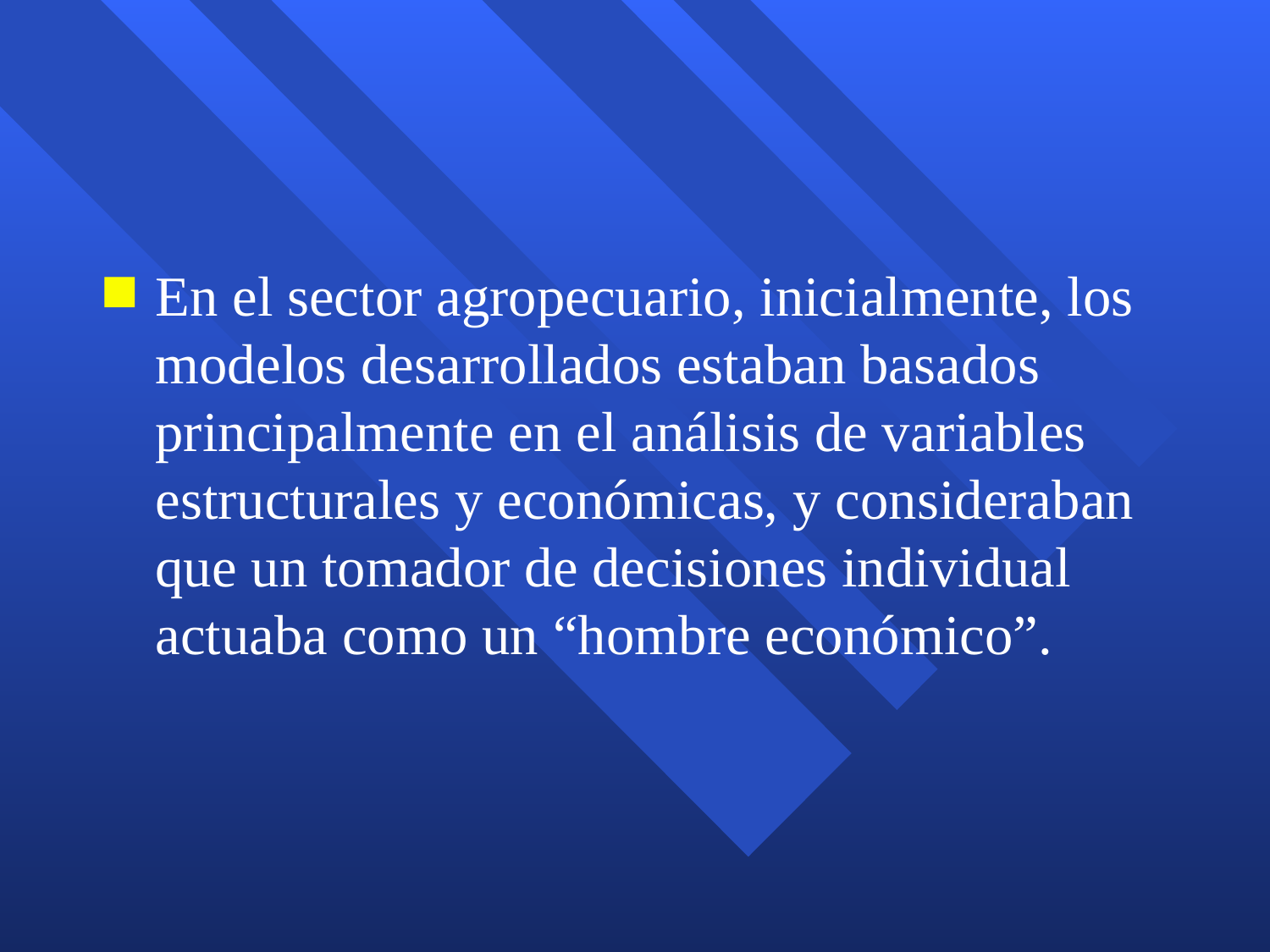

#
En el sector agropecuario, inicialmente, los modelos desarrollados estaban basados principalmente en el análisis de variables estructurales y económicas, y consideraban que un tomador de decisiones individual actuaba como un “hombre económico”.